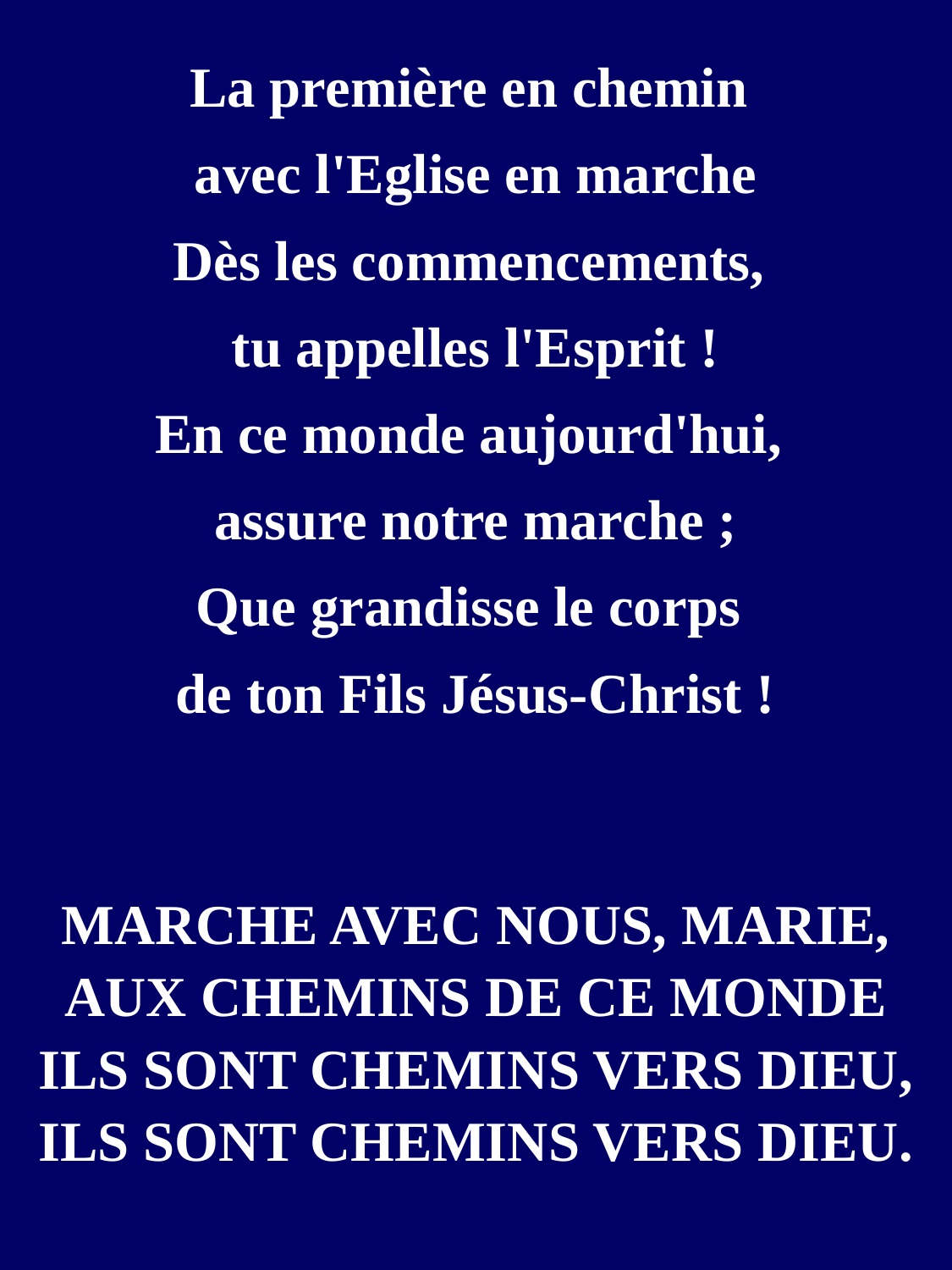

La première en chemin
avec l'Eglise en marche
Dès les commencements,
tu appelles l'Esprit !
En ce monde aujourd'hui,
assure notre marche ;
Que grandisse le corps
de ton Fils Jésus-Christ !

MARCHE AVEC NOUS, MARIE,
AUX CHEMINS DE CE MONDE
ILS SONT CHEMINS VERS DIEU,
ILS SONT CHEMINS VERS DIEU.